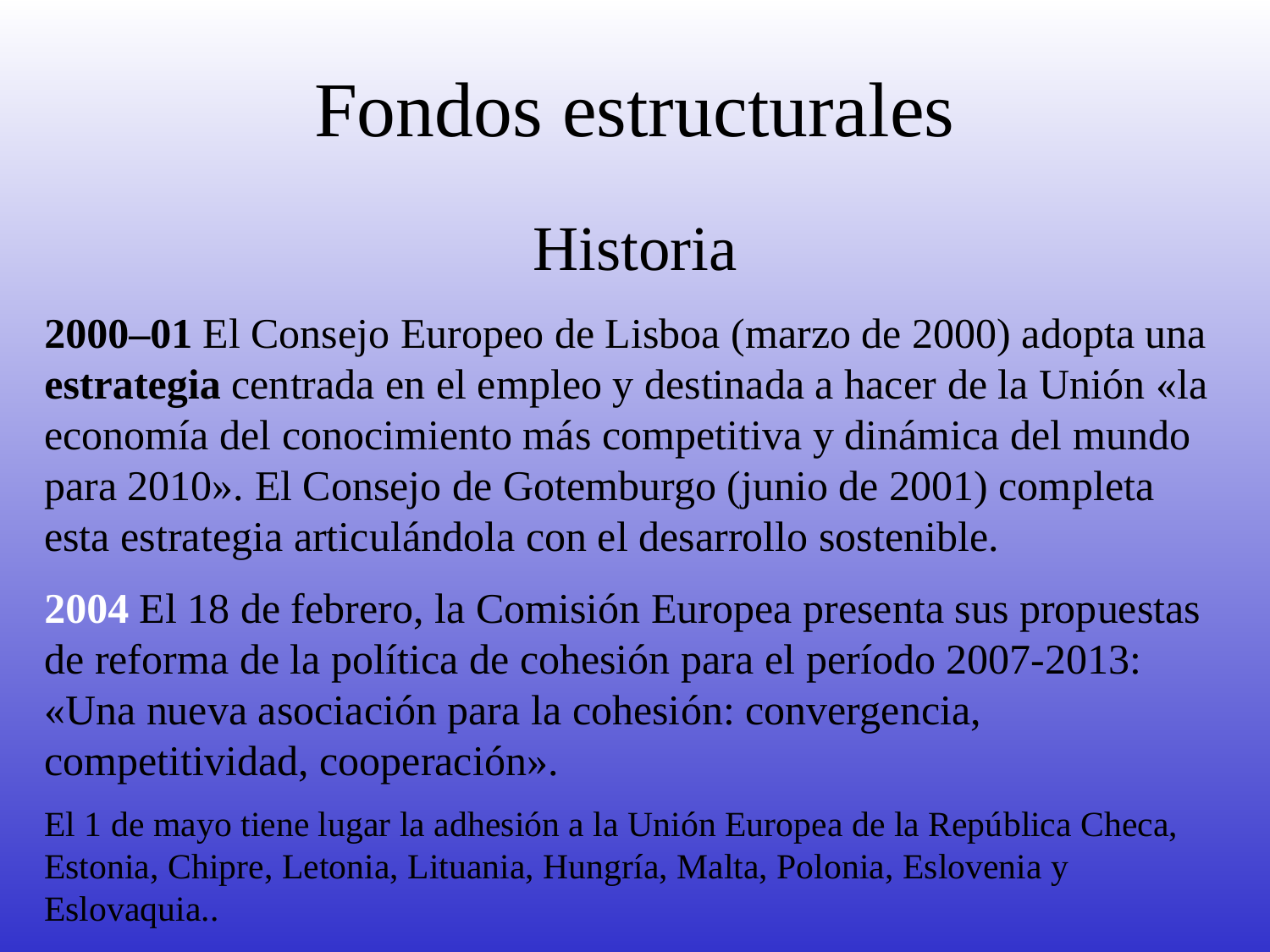

# Fondos estructurales
Historia
2000–01 El Consejo Europeo de Lisboa (marzo de 2000) adopta una estrategia centrada en el empleo y destinada a hacer de la Unión «la economía del conocimiento más competitiva y dinámica del mundo para 2010». El Consejo de Gotemburgo (junio de 2001) completa esta estrategia articulándola con el desarrollo sostenible.
2004 El 18 de febrero, la Comisión Europea presenta sus propuestas de reforma de la política de cohesión para el período 2007-2013: «Una nueva asociación para la cohesión: convergencia, competitividad, cooperación».
El 1 de mayo tiene lugar la adhesión a la Unión Europea de la República Checa, Estonia, Chipre, Letonia, Lituania, Hungría, Malta, Polonia, Eslovenia y Eslovaquia..